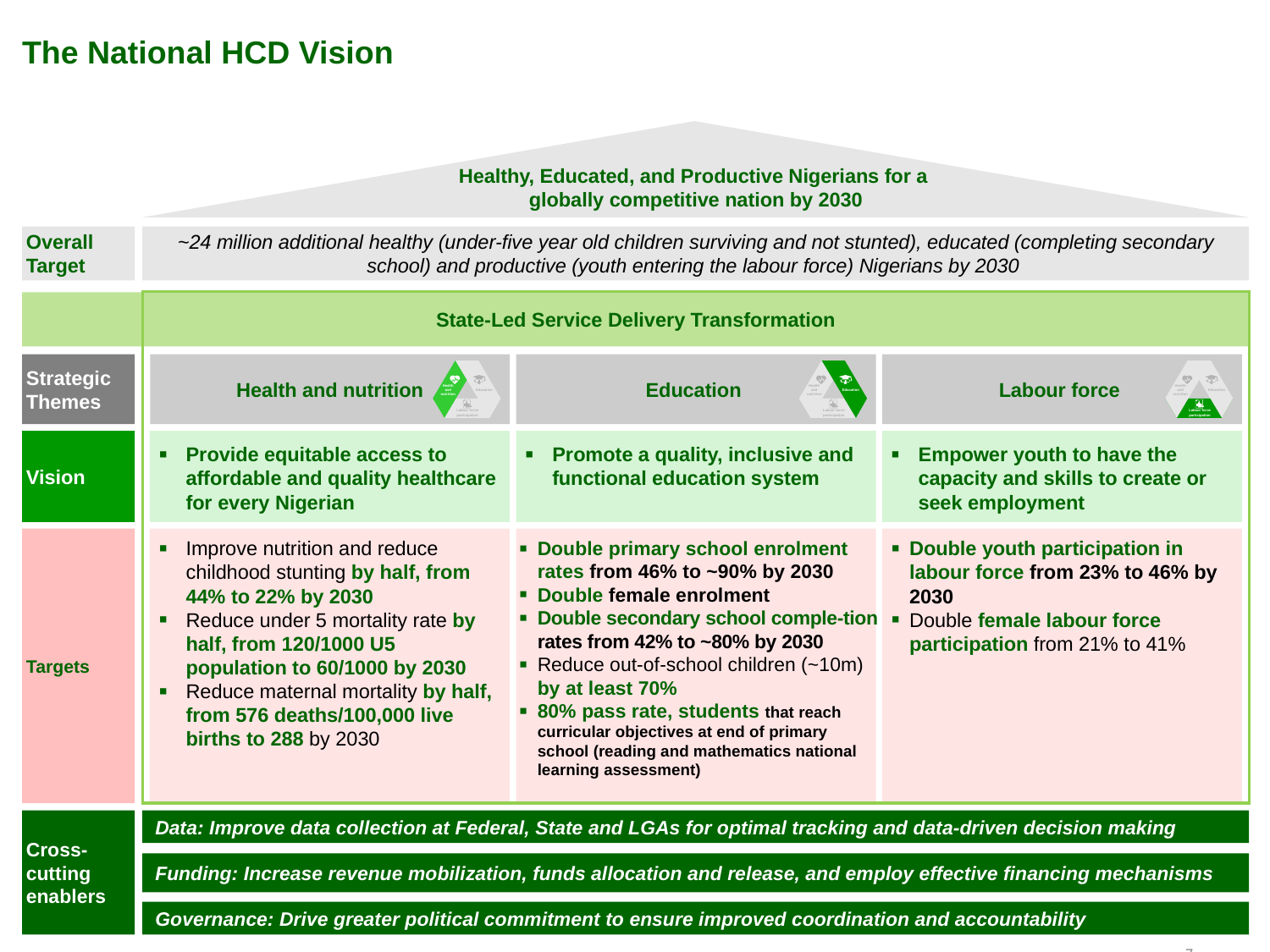

The National HCD Vision

Healthy, Educated, and Productive Nigerians for a
globally competitive nation by 2030
~24 million additional healthy (under-five year old children surviving and not stunted), educated (completing secondary school) and productive (youth entering the labour force) Nigerians by 2030

Overall Target

State-Led Service Delivery Transformation

Strategic Themes

Health and nutrition
Education

Labour force participation

Health and nutrition
Education

Labour force participation

Health and nutrition
Education

Labour force participation
Health and nutrition
Education
Labour force

Vision

Provide equitable access to affordable and quality healthcare for every Nigerian
Promote a quality, inclusive and functional education system
Empower youth to have the capacity and skills to create or seek employment

Targets

Improve nutrition and reduce childhood stunting by half, from 44% to 22% by 2030
Reduce under 5 mortality rate by half, from 120/1000 U5 population to 60/1000 by 2030
Reduce maternal mortality by half, from 576 deaths/100,000 live births to 288 by 2030
Double primary school enrolment rates from 46% to ~90% by 2030
Double female enrolment
Double secondary school comple-tion rates from 42% to ~80% by 2030
Reduce out-of-school children (~10m) by at least 70%
80% pass rate, students that reach curricular objectives at end of primary school (reading and mathematics national learning assessment)
Double youth participation in labour force from 23% to 46% by 2030
Double female labour force participation from 21% to 41%
Data: Improve data collection at Federal, State and LGAs for optimal tracking and data-driven decision making

Cross-cutting enablers

Funding: Increase revenue mobilization, funds allocation and release, and employ effective financing mechanisms
Governance: Drive greater political commitment to ensure improved coordination and accountability

7